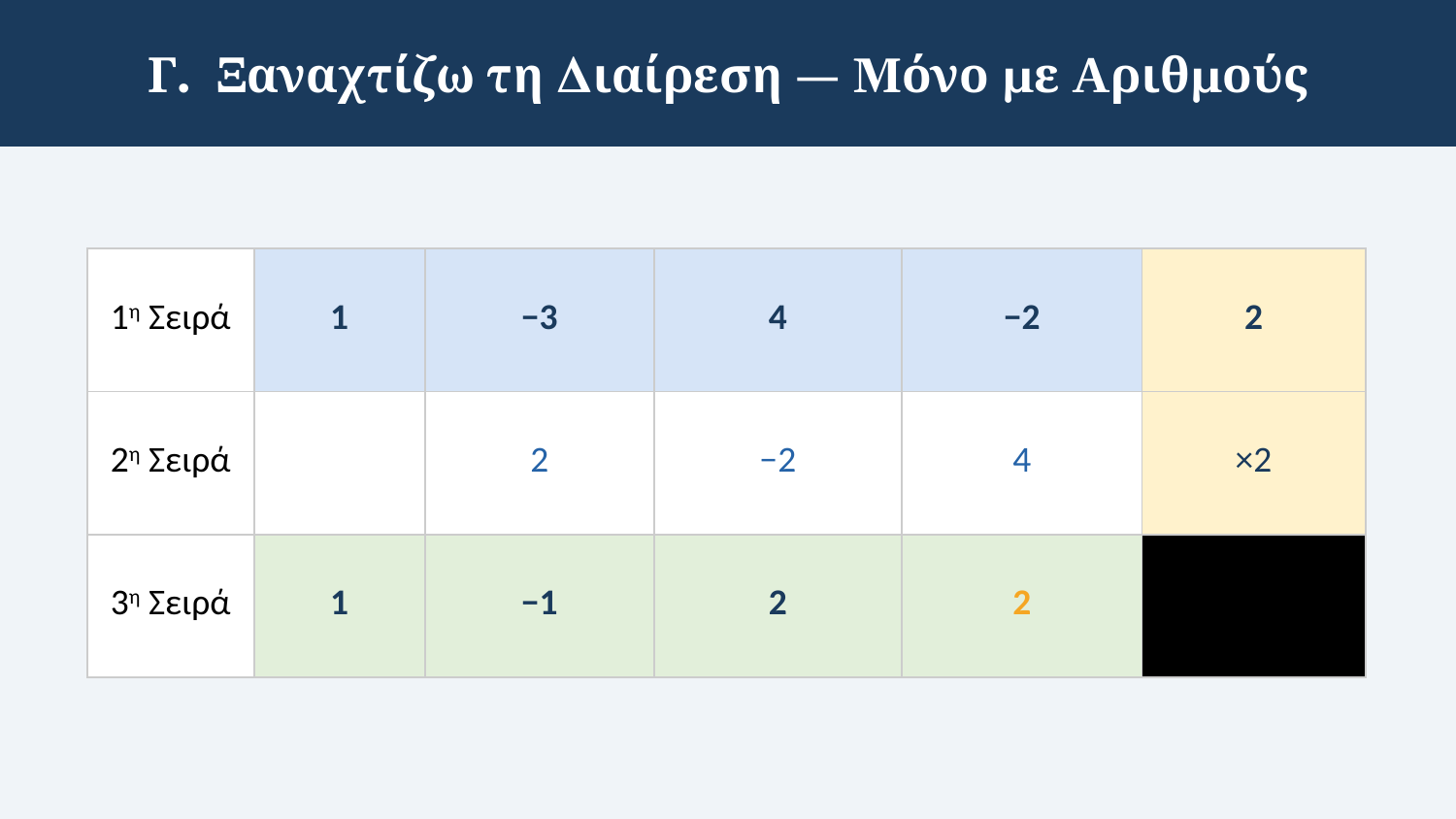

Γ.  Ξαναχτίζω τη Διαίρεση — Μόνο με Αριθμούς
| 1η Σειρά | 1 | −3 | 4 | −2 | 2 |
| --- | --- | --- | --- | --- | --- |
| 2η Σειρά |  | 2 | −2 | 4 | ×2 |
| 3η Σειρά | 1 | −1 | 2 | 2 |  |